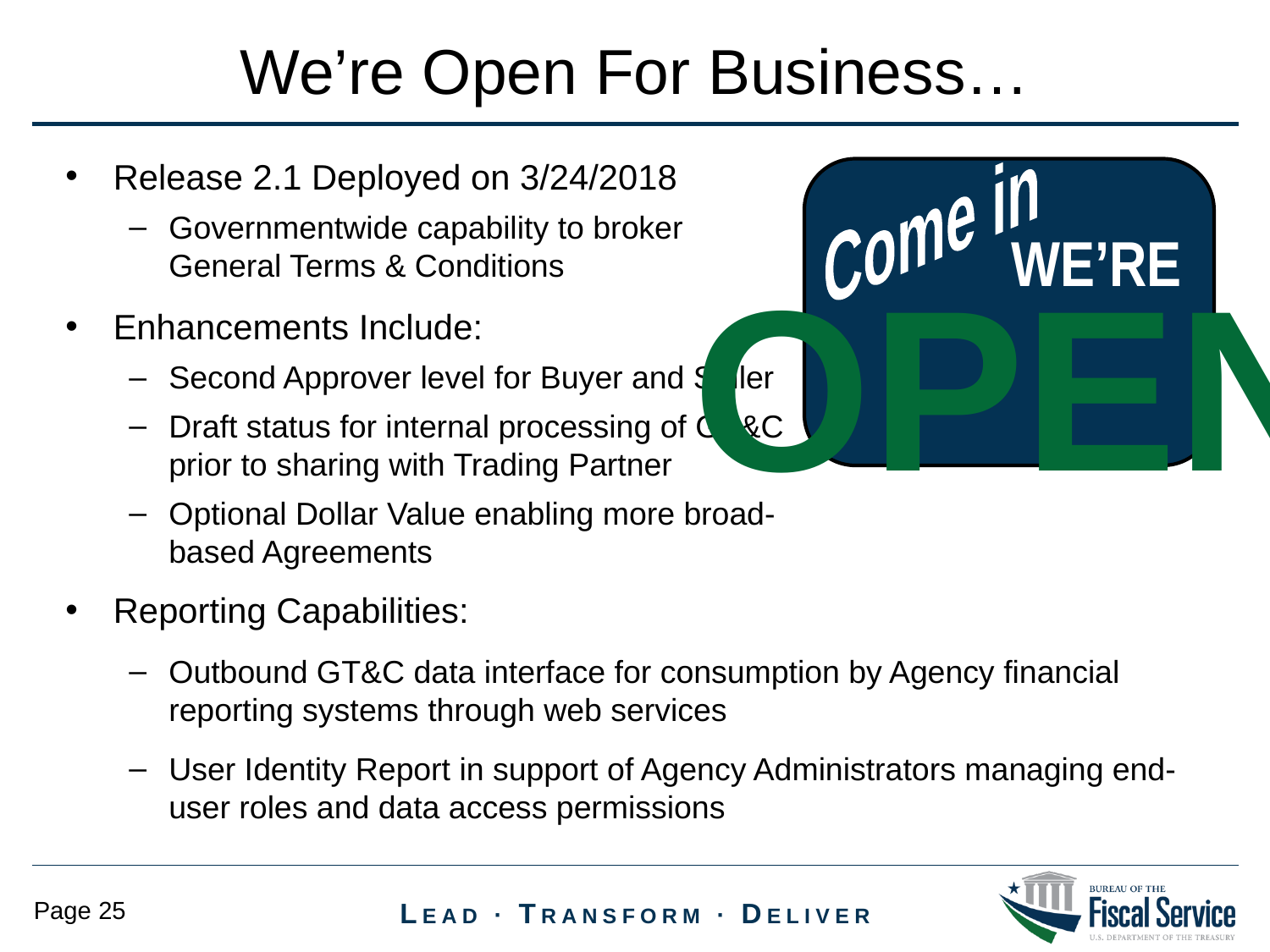

We’re Open For Business…
Release 2.1 Deployed on 3/24/2018
Governmentwide capability to broker General Terms & Conditions
Enhancements Include:
Second Approver level for Buyer and Seller
Draft status for internal processing of GT&C prior to sharing with Trading Partner
Optional Dollar Value enabling more broad-based Agreements
Come in

WE’RE
OPEN
Reporting Capabilities:
Outbound GT&C data interface for consumption by Agency financial reporting systems through web services
User Identity Report in support of Agency Administrators managing end-user roles and data access permissions